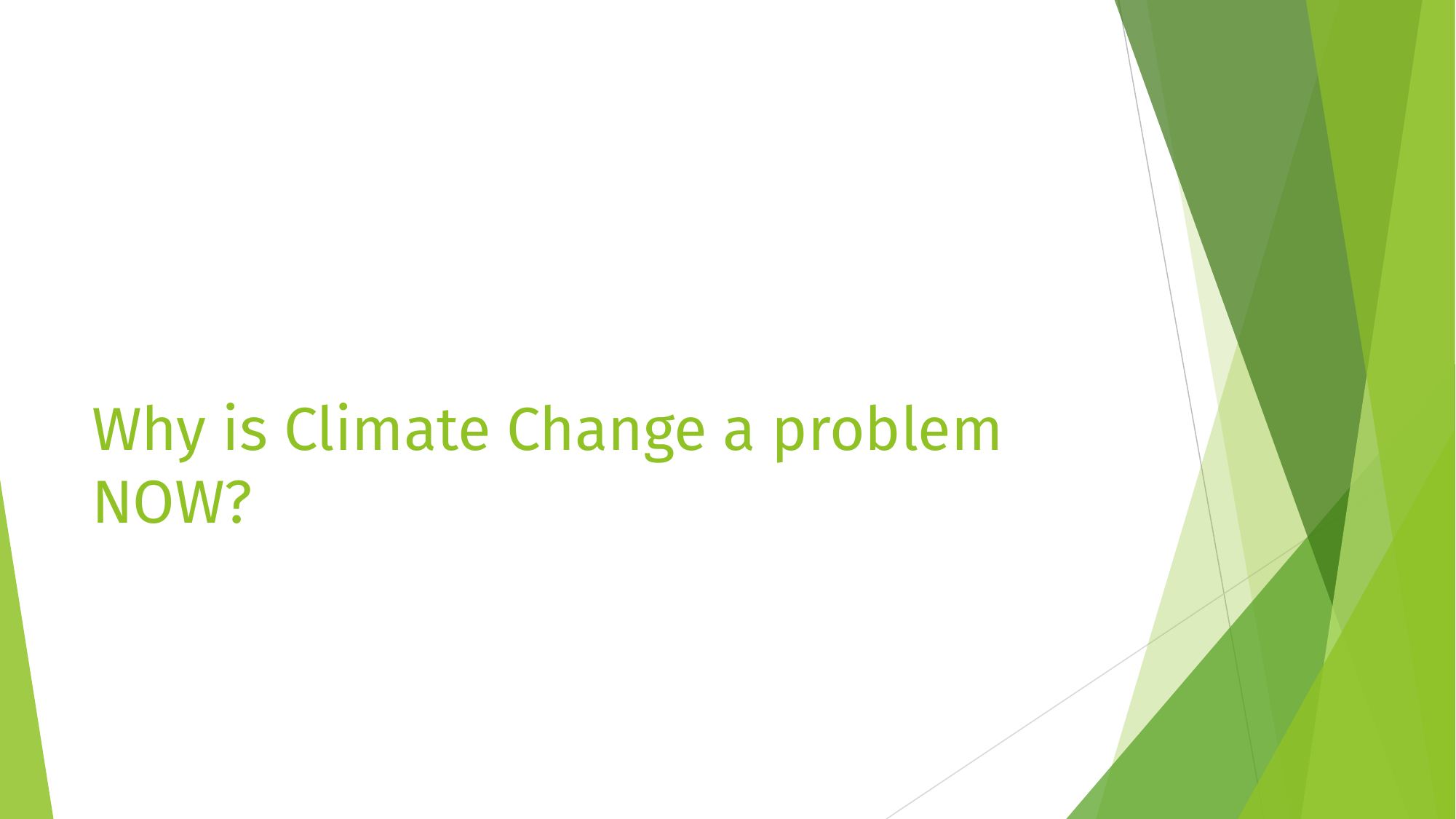

# Why is Climate Change a problem NOW?